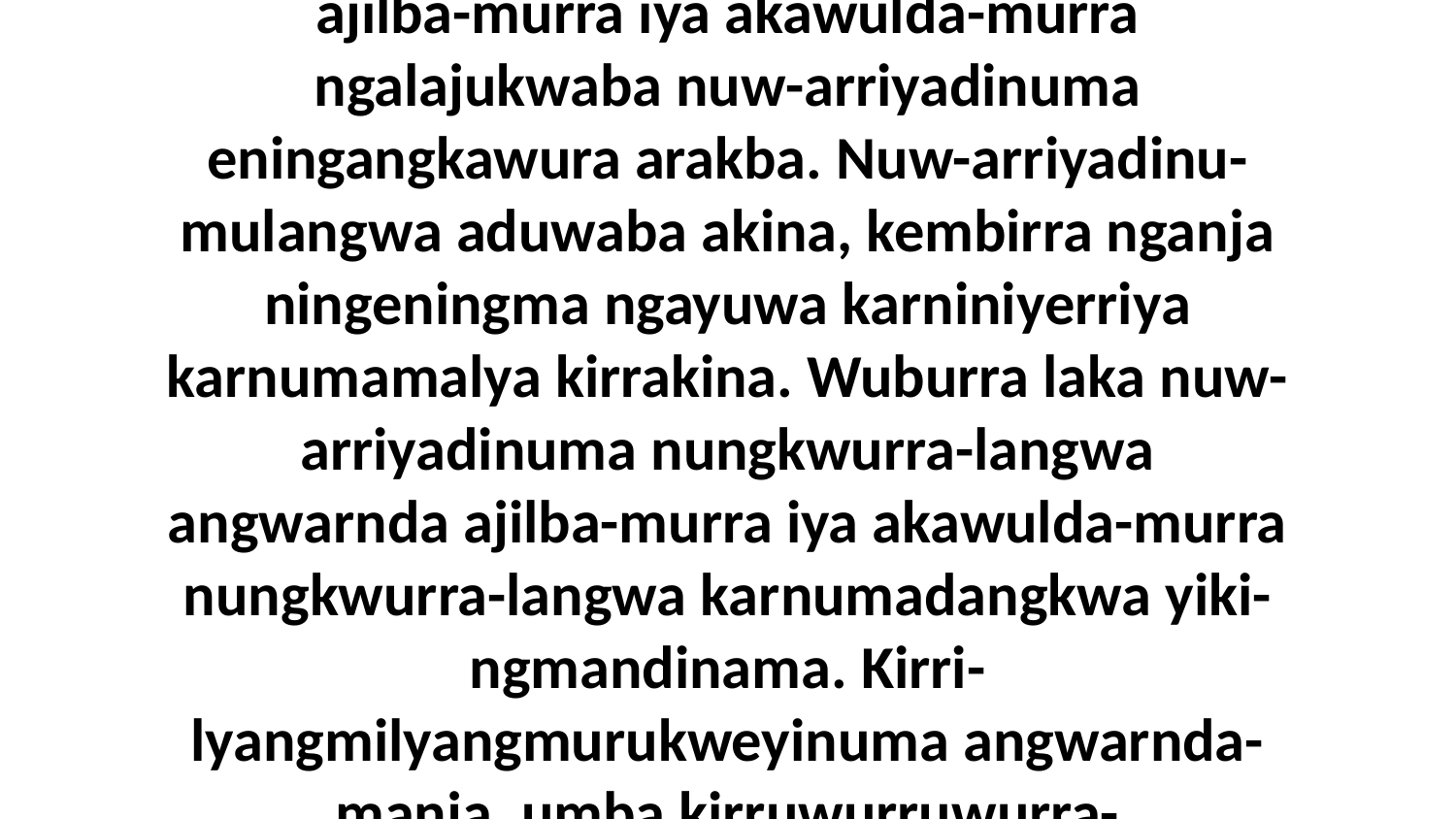

3 Ebina angwarnda nungkwurra-langwa ajilba-murra iya akawulda-murra ngalajukwaba nuw-arriyadinuma eningangkawura arakba. Nuw-arriyadinu-mulangwa aduwaba akina, kembirra nganja ningeningma ngayuwa karniniyerriya karnumamalya kirrakina. Wuburra laka nuw-arriyadinuma nungkwurra-langwa angwarnda ajilba-murra iya akawulda-murra nungkwurra-langwa karnumadangkwa yiki-ngmandinama. Kirri-lyangmilyangmurukweyinuma angwarnda-manja, umba kirruwurruwurra-murndukwama kirrakina ambaki-yada akina.